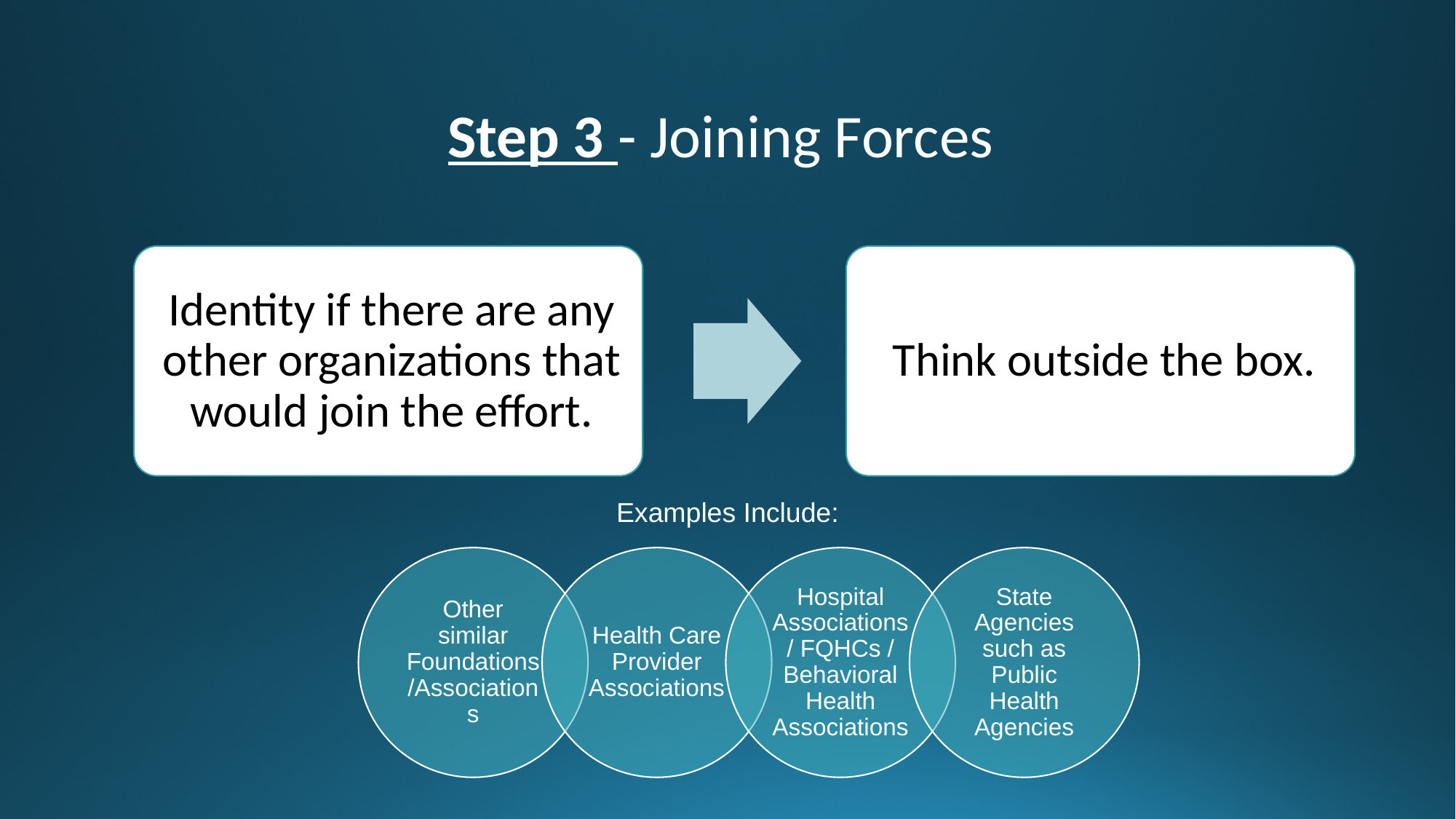

# Step 3 - Joining Forces
Identity if there are any other organizations that would join the effort.

Think outside the box.
Examples Include:
Other similar Foundations/Associations
Health Care Provider Associations
Hospital Associations / FQHCs / Behavioral Health Associations
State Agencies such as Public Health Agencies